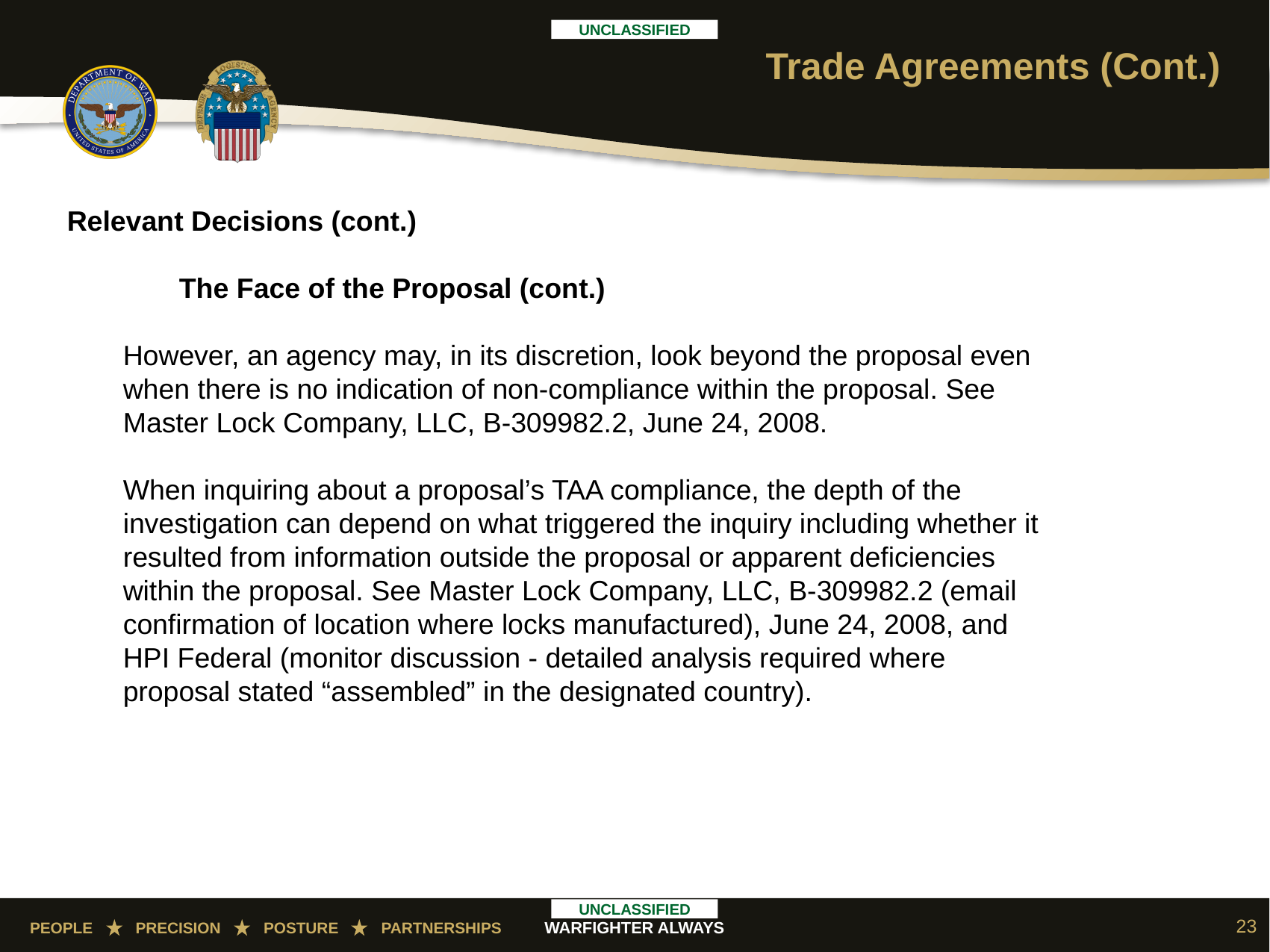

# Trade Agreements (Cont.)
Relevant Decisions (cont.)

	The Face of the Proposal (cont.)

However, an agency may, in its discretion, look beyond the proposal even when there is no indication of non-compliance within the proposal. See Master Lock Company, LLC, B-309982.2, June 24, 2008.

When inquiring about a proposal’s TAA compliance, the depth of the investigation can depend on what triggered the inquiry including whether it resulted from information outside the proposal or apparent deficiencies within the proposal. See Master Lock Company, LLC, B-309982.2 (email confirmation of location where locks manufactured), June 24, 2008, and HPI Federal (monitor discussion - detailed analysis required where proposal stated “assembled” in the designated country).